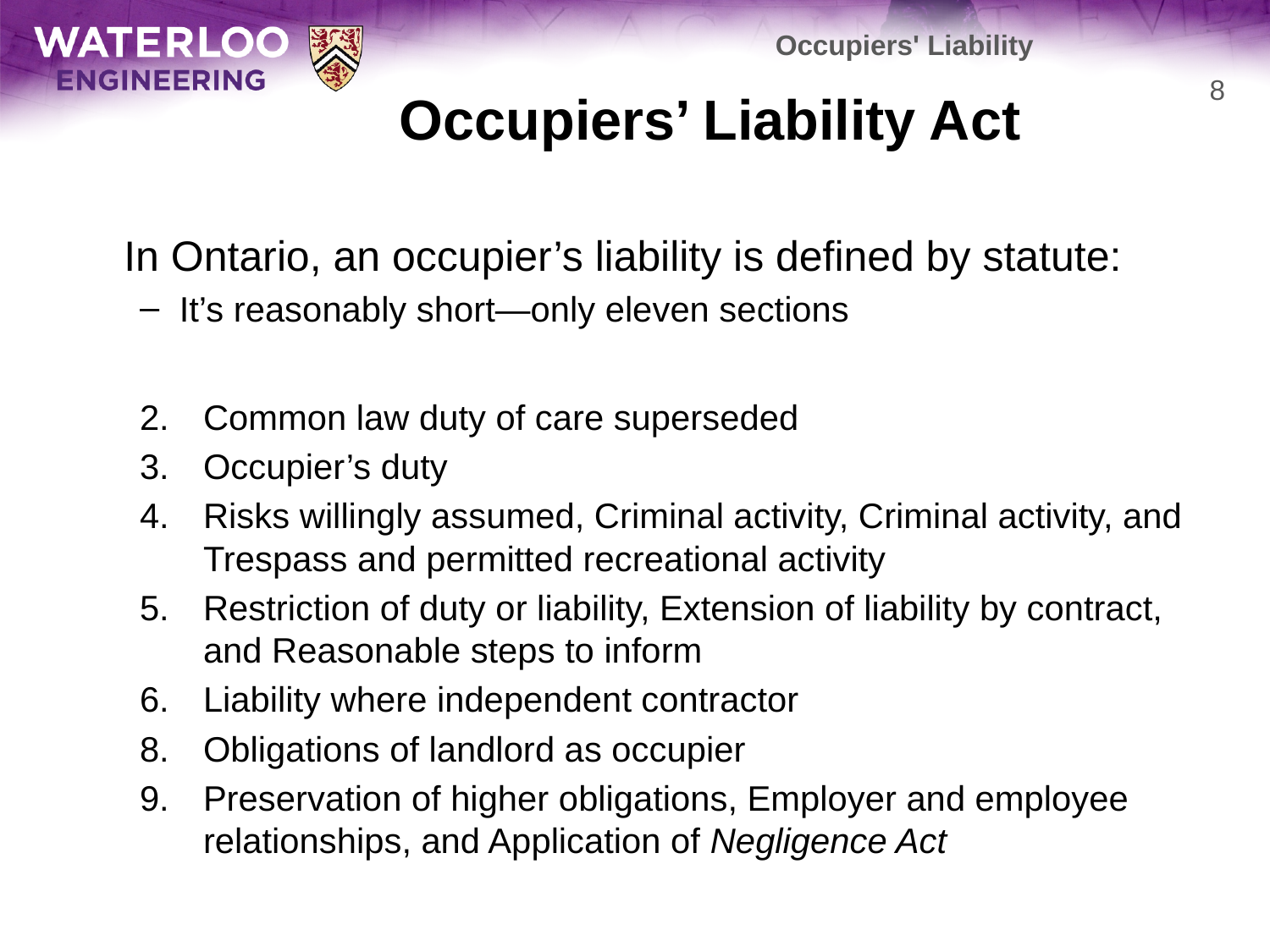

Occupiers' Liability
# Occupiers’ Liability Act
8
	In Ontario, an occupier’s liability is defined by statute:
It’s reasonably short—only eleven sections

Common law duty of care superseded
Occupier’s duty
Risks willingly assumed, Criminal activity, Criminal activity, and Trespass and permitted recreational activity
Restriction of duty or liability, Extension of liability by contract, and Reasonable steps to inform
Liability where independent contractor
Obligations of landlord as occupier
Preservation of higher obligations, Employer and employee relationships, and Application of Negligence Act